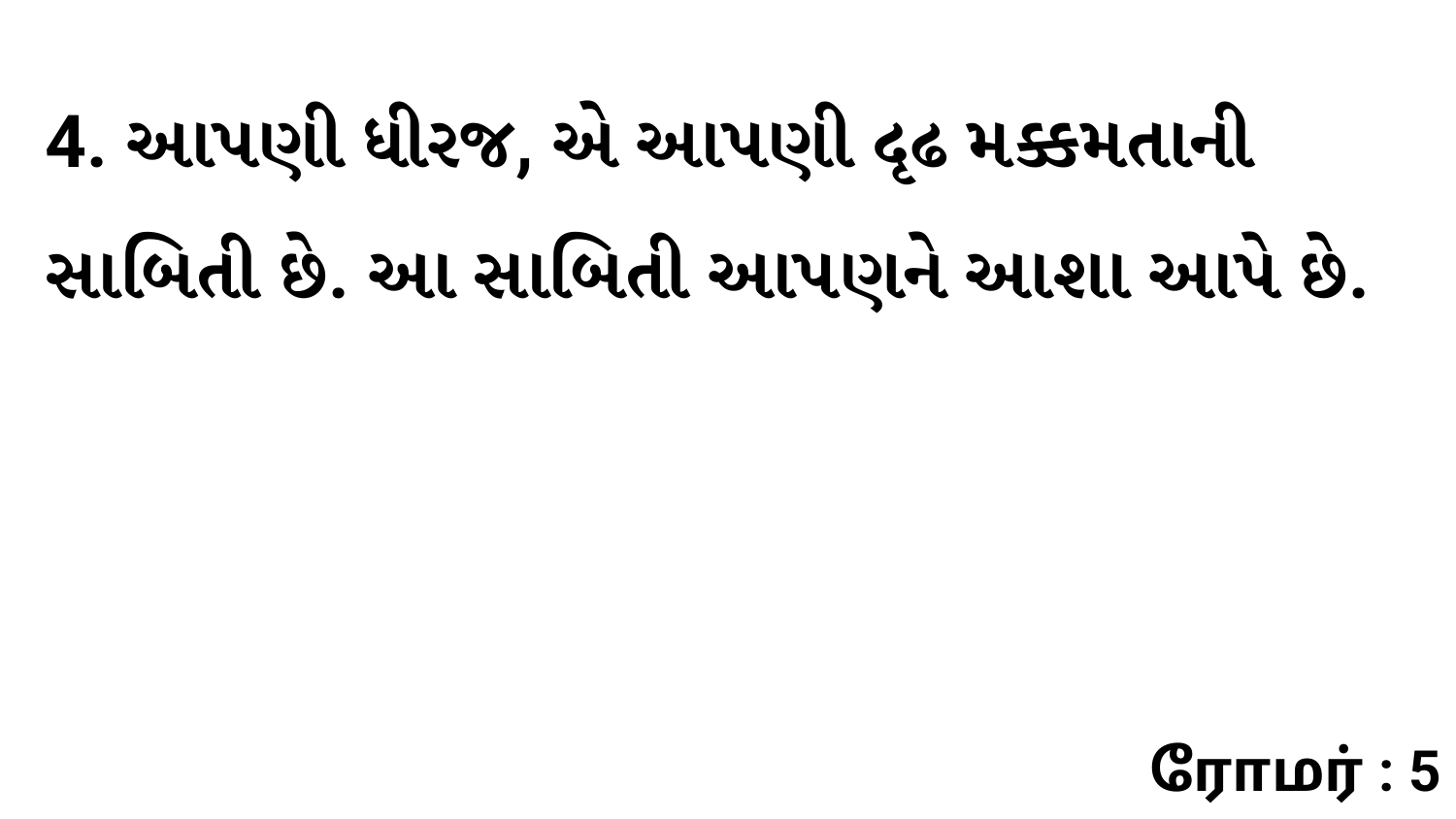

4. આપણી ધીરજ, એ આપણી દૃઢ મક્કમતાની સાબિતી છે. આ સાબિતી આપણને આશા આપે છે.
ரோமர் : 5